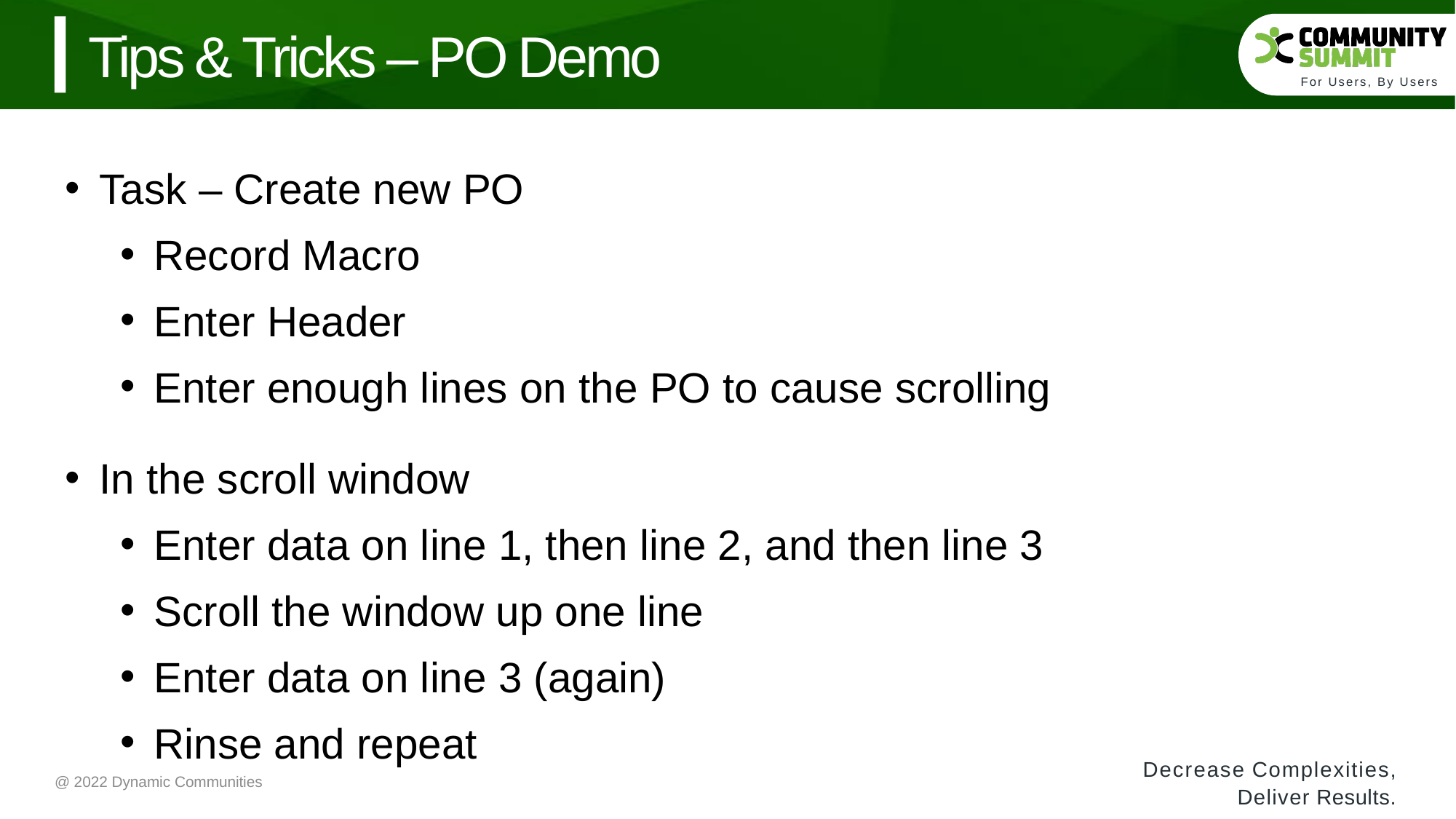

Tips & Tricks – PO Demo
Task – Create new PO
Record Macro
Enter Header
Enter enough lines on the PO to cause scrolling
In the scroll window
Enter data on line 1, then line 2, and then line 3
Scroll the window up one line
Enter data on line 3 (again)
Rinse and repeat